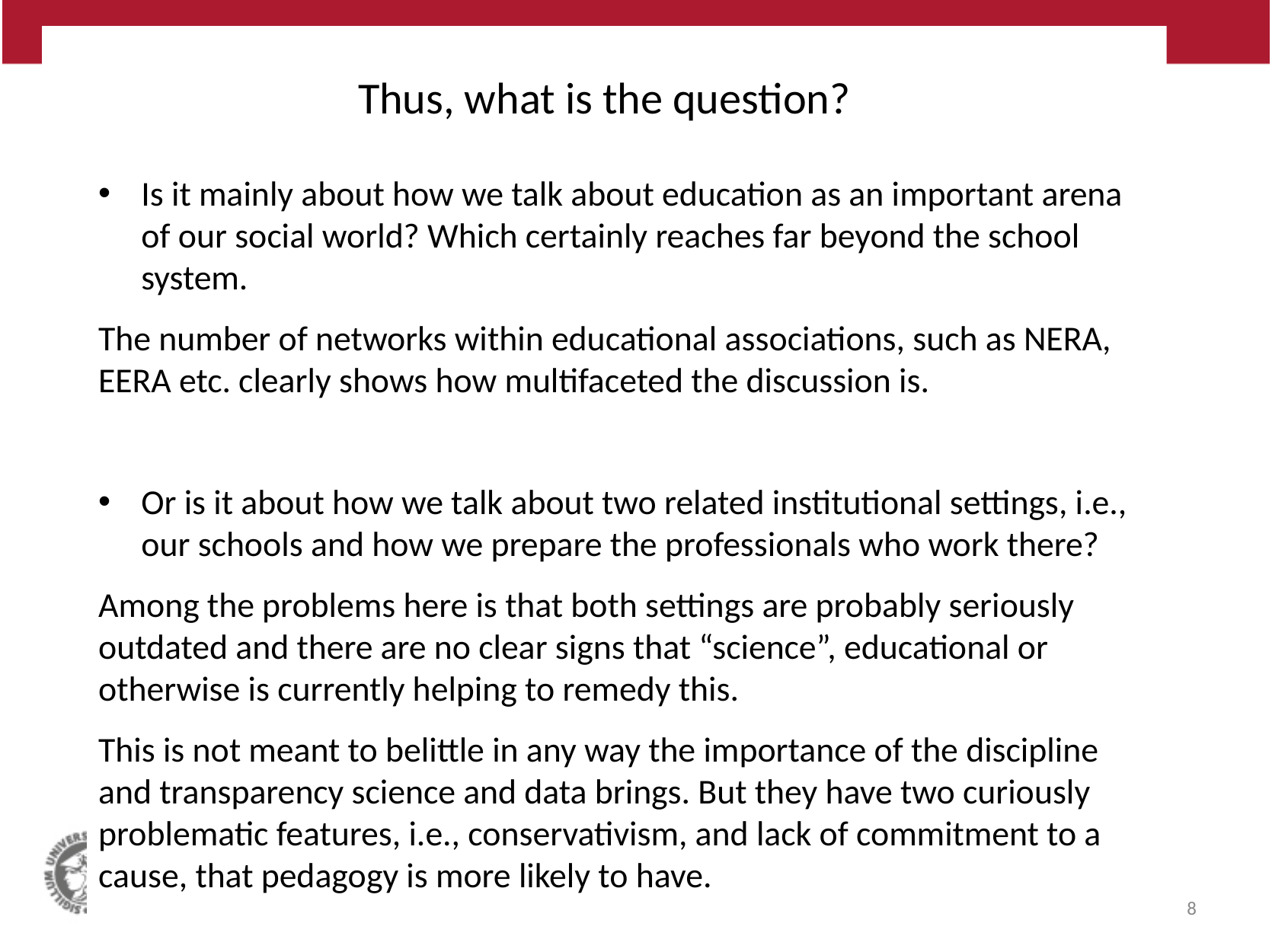

# Thus, what is the question?
Is it mainly about how we talk about education as an important arena of our social world? Which certainly reaches far beyond the school system.
The number of networks within educational associations, such as NERA, EERA etc. clearly shows how multifaceted the discussion is.

Or is it about how we talk about two related institutional settings, i.e., our schools and how we prepare the professionals who work there?
Among the problems here is that both settings are probably seriously outdated and there are no clear signs that “science”, educational or otherwise is currently helping to remedy this.
This is not meant to belittle in any way the importance of the discipline and transparency science and data brings. But they have two curiously problematic features, i.e., conservativism, and lack of commitment to a cause, that pedagogy is more likely to have.
Jón Torfi Jónasson  NERA Oslo 2018 Panel
8